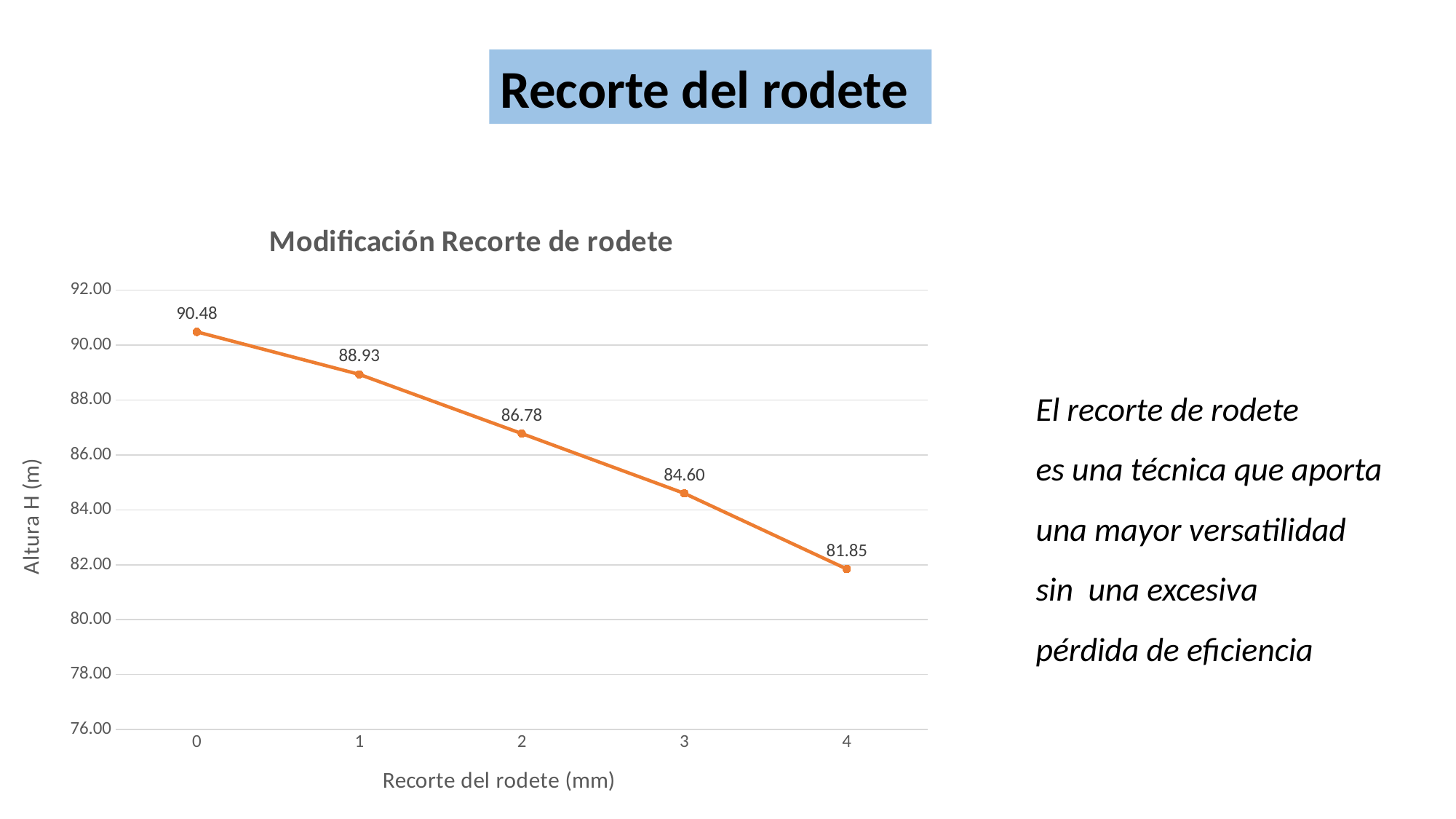

Recorte del rodete

### Chart: Modificación Recorte de rodete

| Category | H |
|---|---|
| 0 | 90.47999903824166 |
| 1 | 88.93275391202549 |
| 2 | 86.77660403681263 |
| 3 | 84.60069753420493 |
| 4 | 81.8451677836564 |
El recorte de rodete
es una técnica que aporta una mayor versatilidad
sin  una excesiva
pérdida de eficiencia